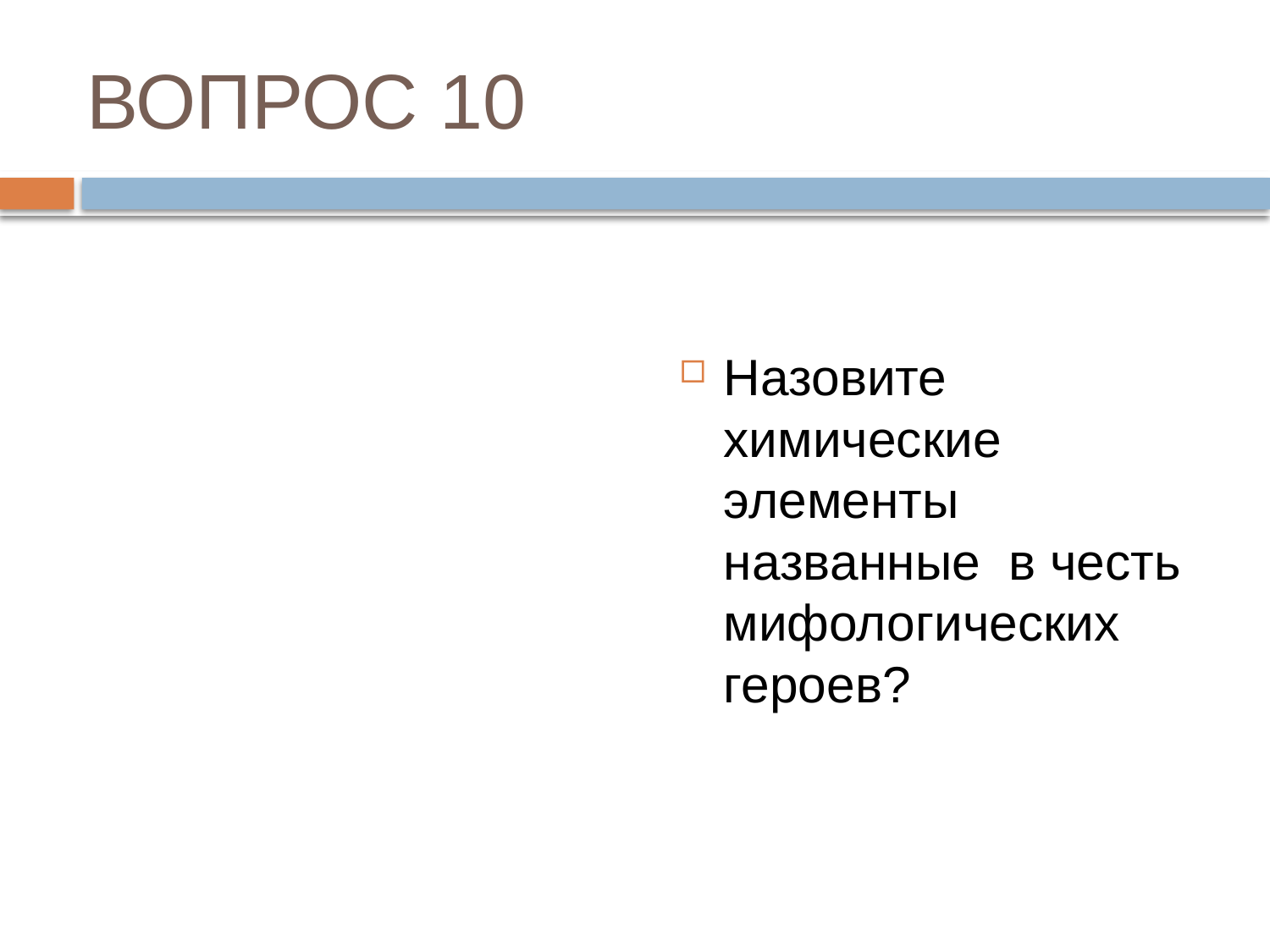

# ВОПРОС 10

Назовите химические элементы названные  в честь мифологических героев?